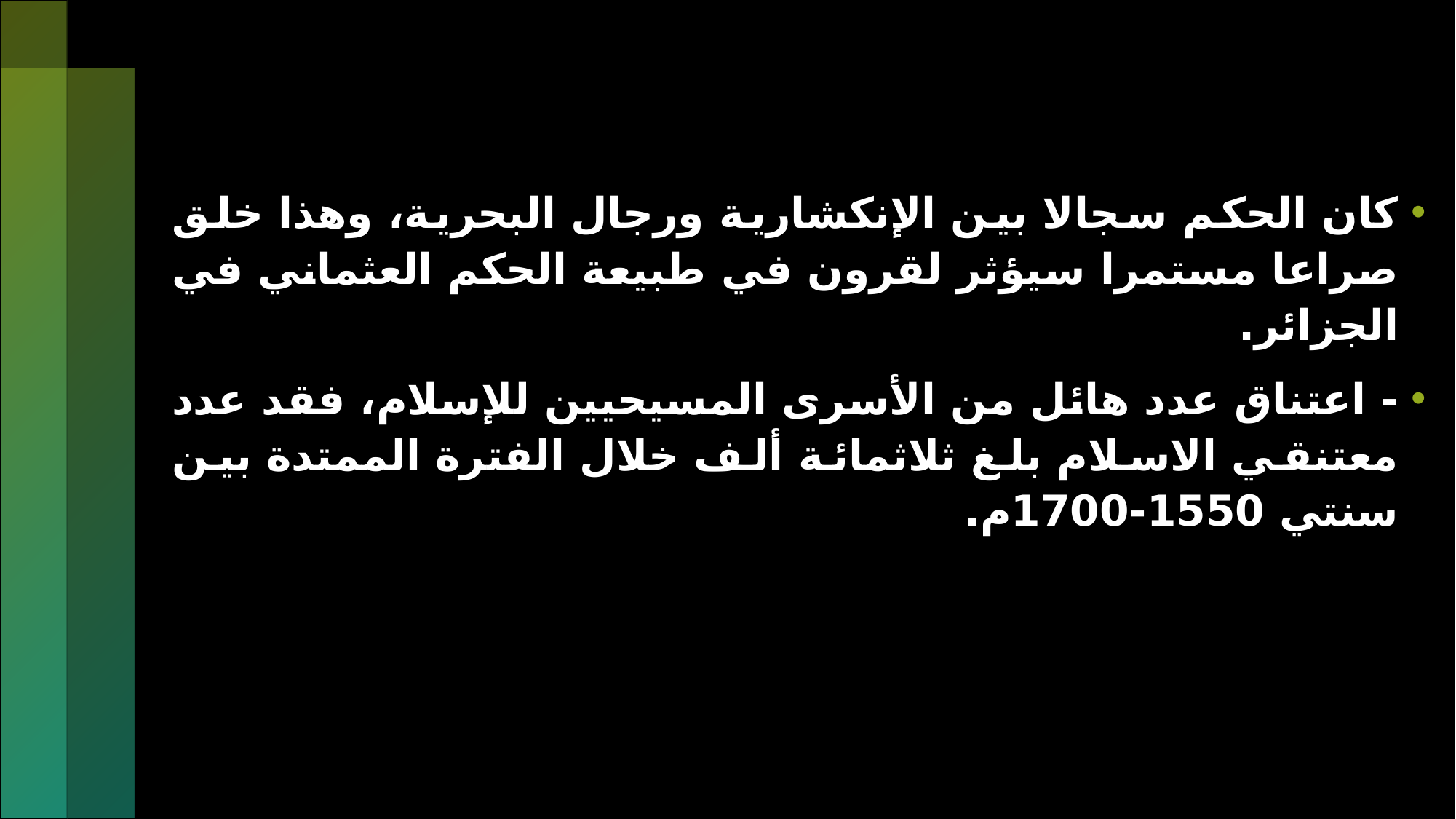

كان الحكم سجالا بين الإنكشارية ورجال البحرية، وهذا خلق صراعا مستمرا سيؤثر لقرون في طبيعة الحكم العثماني في الجزائر.
- اعتناق عدد هائل من الأسرى المسيحيين للإسلام، فقد عدد معتنقي الاسلام بلغ ثلاثمائة ألف خلال الفترة الممتدة بين سنتي 1550-1700م.